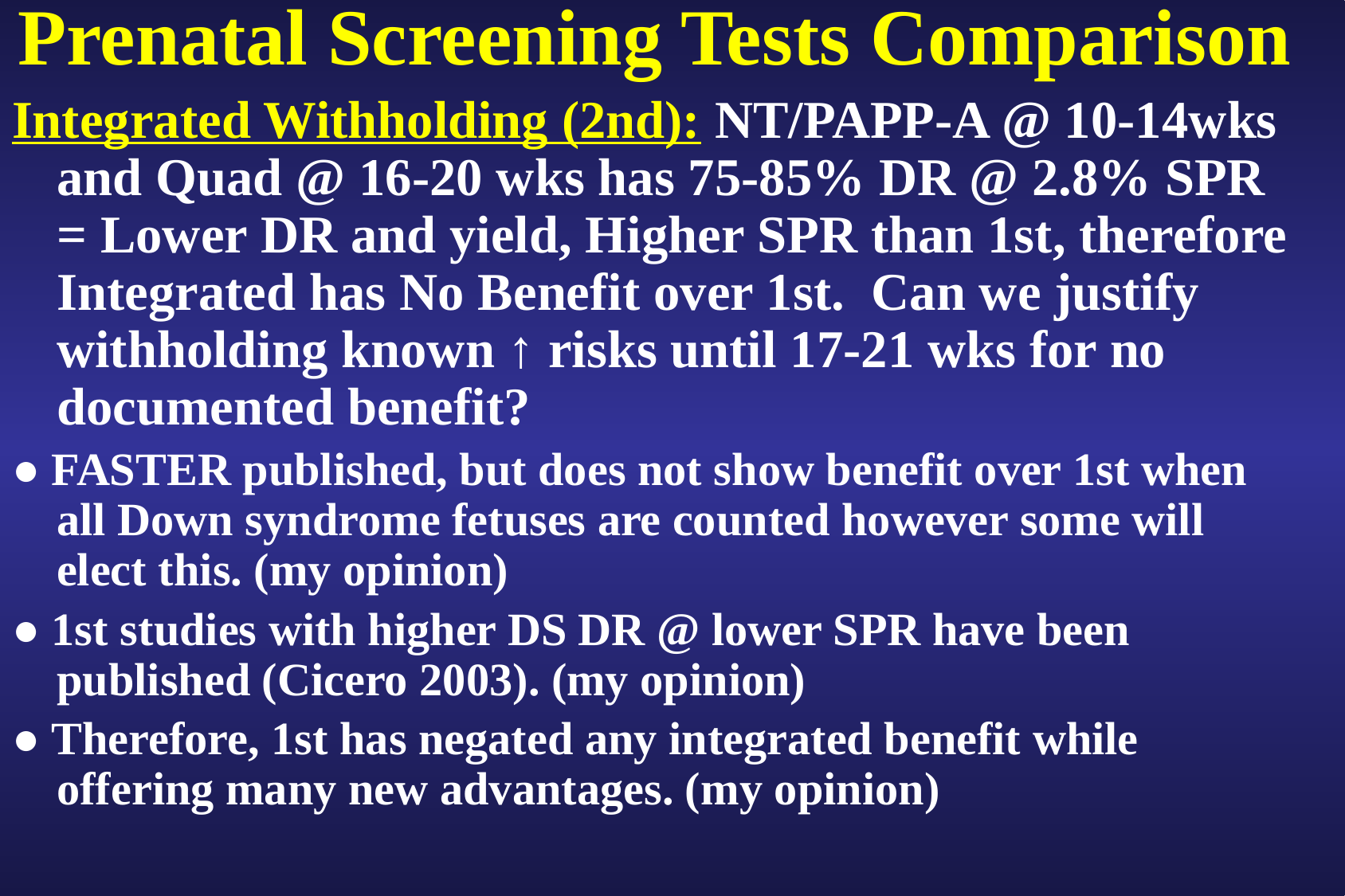

Prenatal Screening Tests Comparison
Integrated Withholding (2nd): NT/PAPP-A @ 10-14wks and Quad @ 16-20 wks has 75-85% DR @ 2.8% SPR = Lower DR and yield, Higher SPR than 1st, therefore Integrated has No Benefit over 1st.  Can we justify withholding known ↑ risks until 17-21 wks for no documented benefit?
● FASTER published, but does not show benefit over 1st when all Down syndrome fetuses are counted however some will elect this. (my opinion)
● 1st studies with higher DS DR @ lower SPR have been published (Cicero 2003). (my opinion)
● Therefore, 1st has negated any integrated benefit while offering many new advantages. (my opinion)